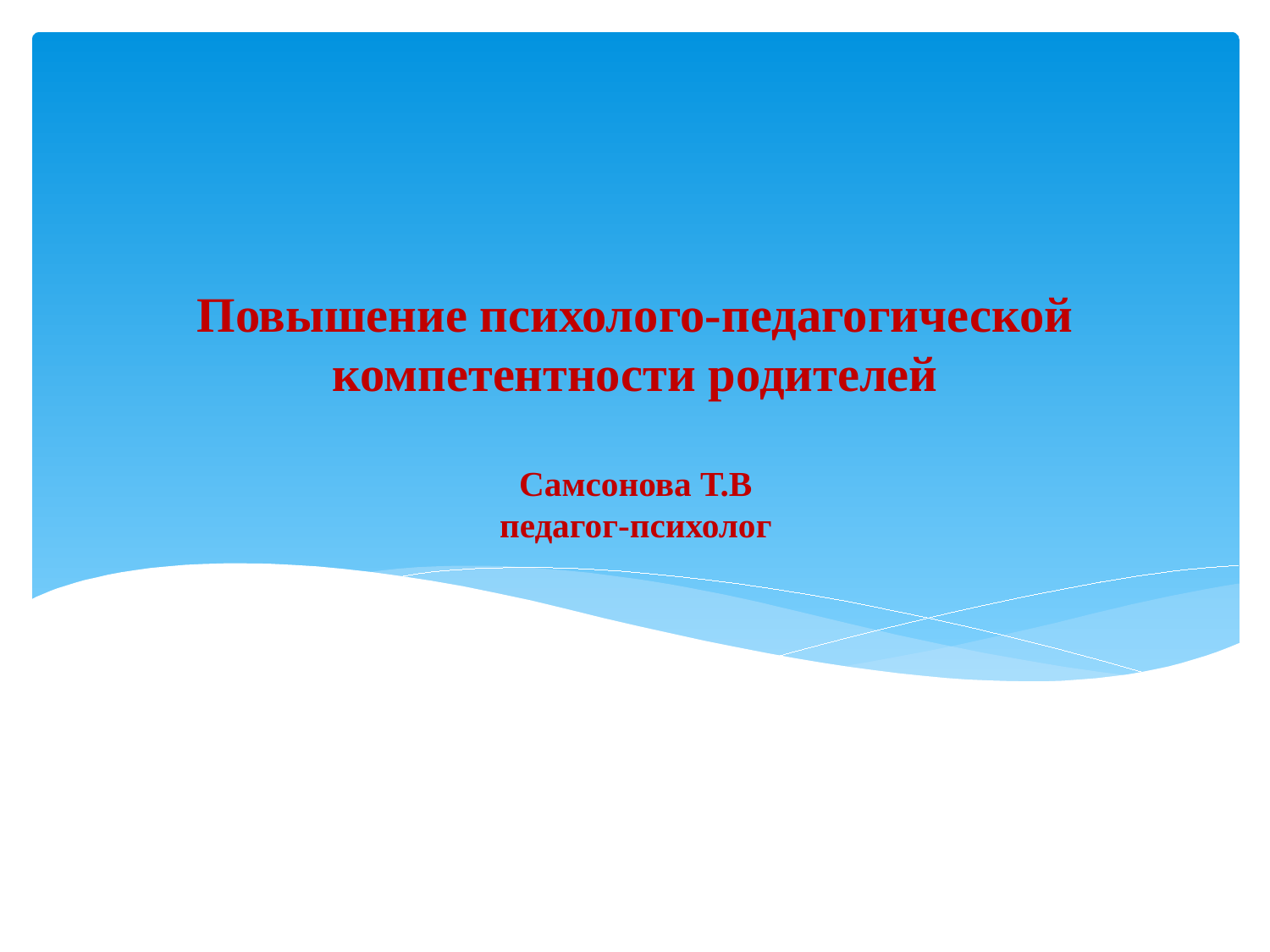

# Повышение психолого-педагогической компетентности родителей Самсонова Т.В педагог-психолог